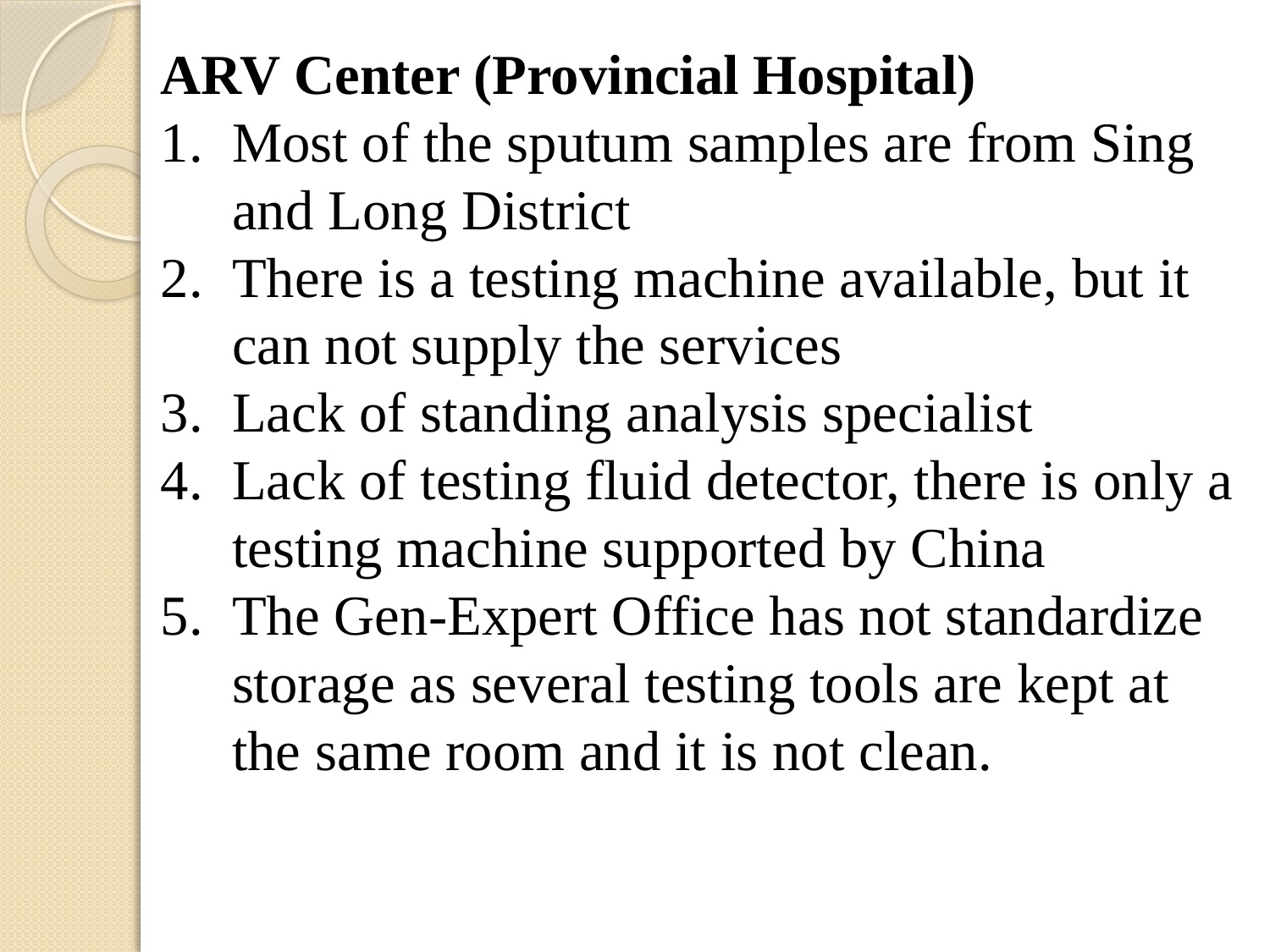

ARV Center (Provincial Hospital)
Most of the sputum samples are from Sing and Long District
There is a testing machine available, but it can not supply the services
Lack of standing analysis specialist
Lack of testing fluid detector, there is only a testing machine supported by China
The Gen-Expert Office has not standardize storage as several testing tools are kept at the same room and it is not clean.